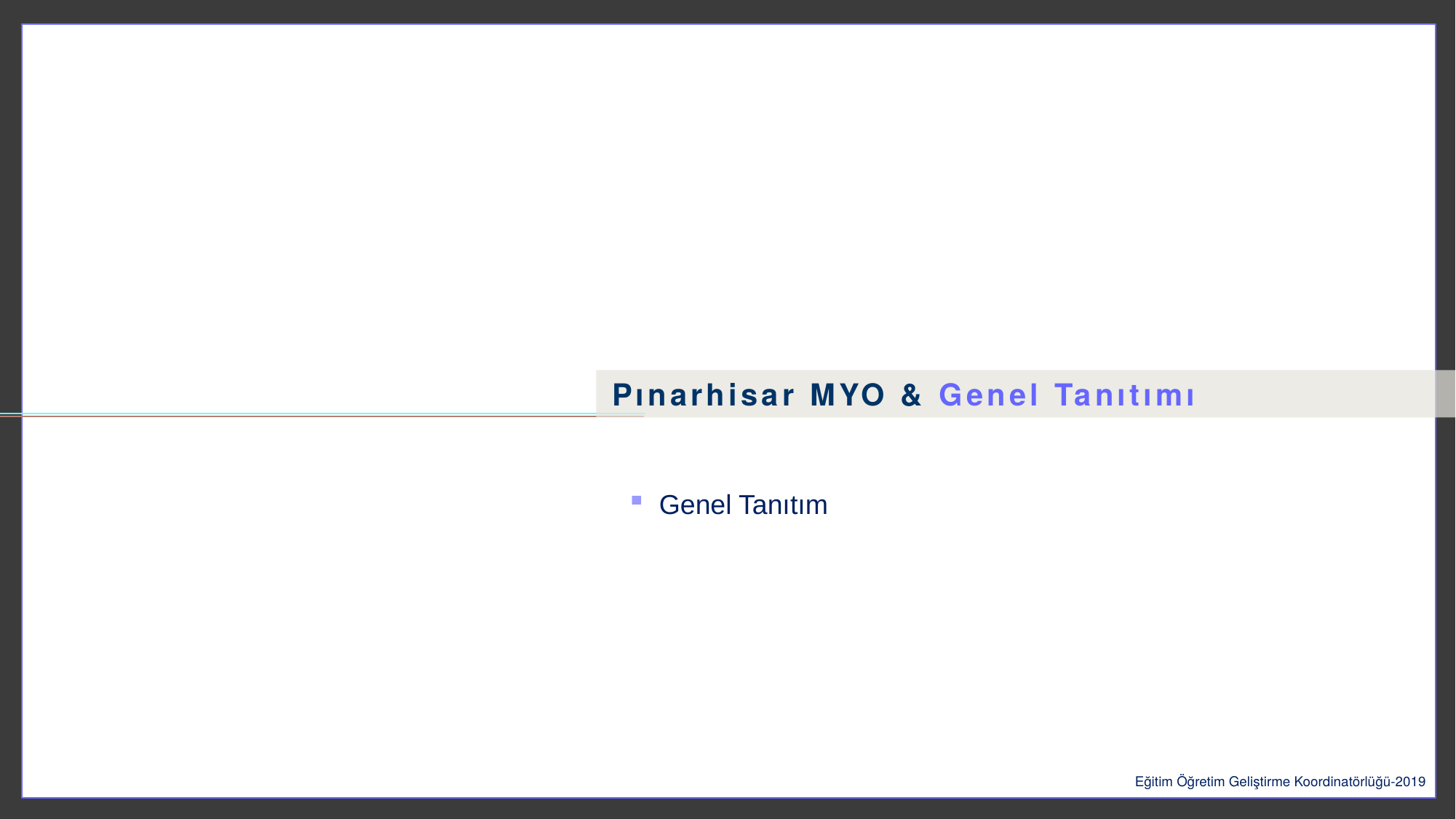

Pınarhisar MYO & Genel Tanıtımı

Genel Tanıtım
Eğitim Öğretim Geliştirme Koordinatörlüğü-2019